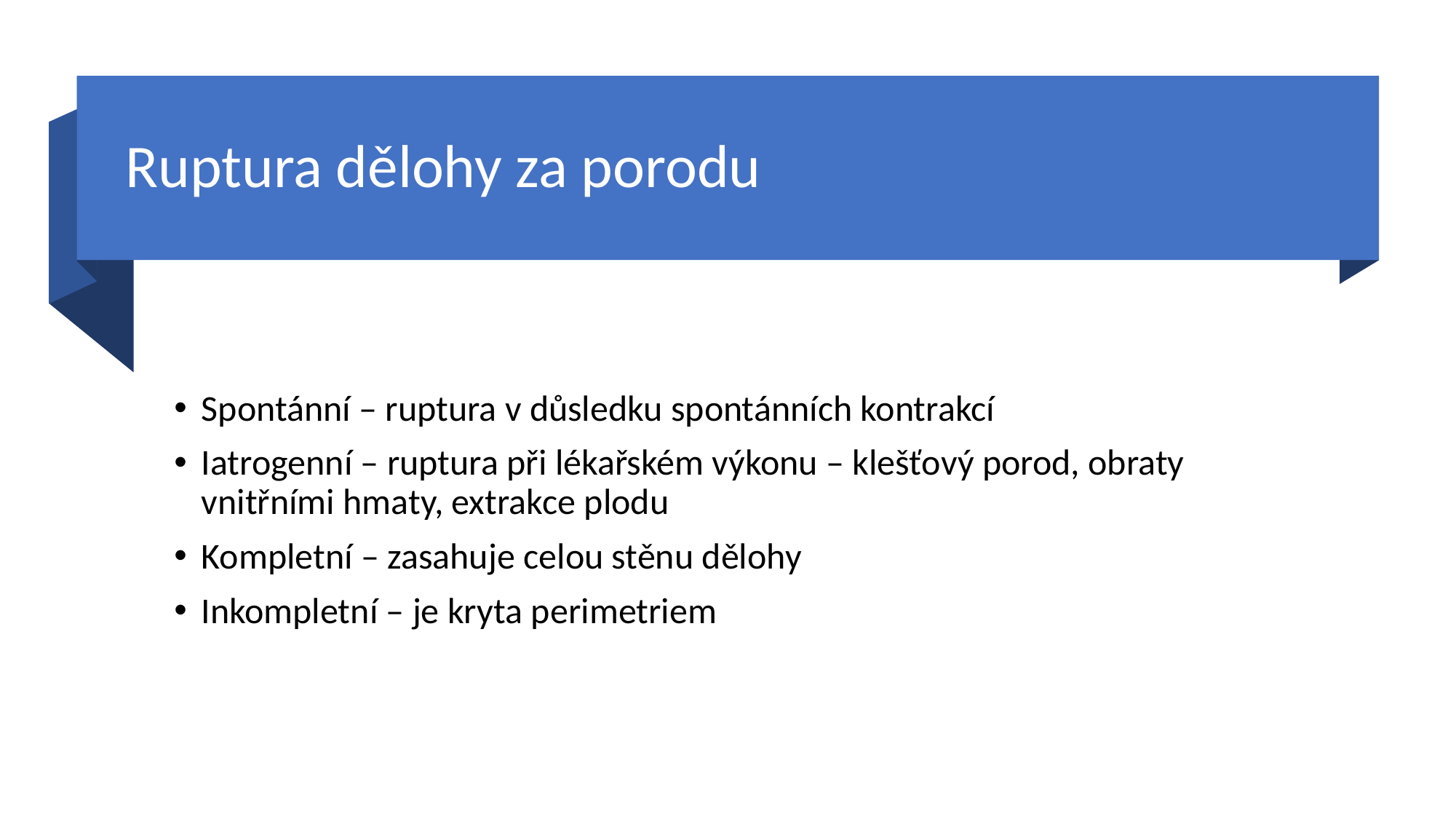

# Ruptura dělohy za porodu

Spontánní – ruptura v důsledku spontánních kontrakcí
Iatrogenní – ruptura při lékařském výkonu – klešťový porod, obraty vnitřními hmaty, extrakce plodu
Kompletní – zasahuje celou stěnu dělohy
Inkompletní – je kryta perimetriem